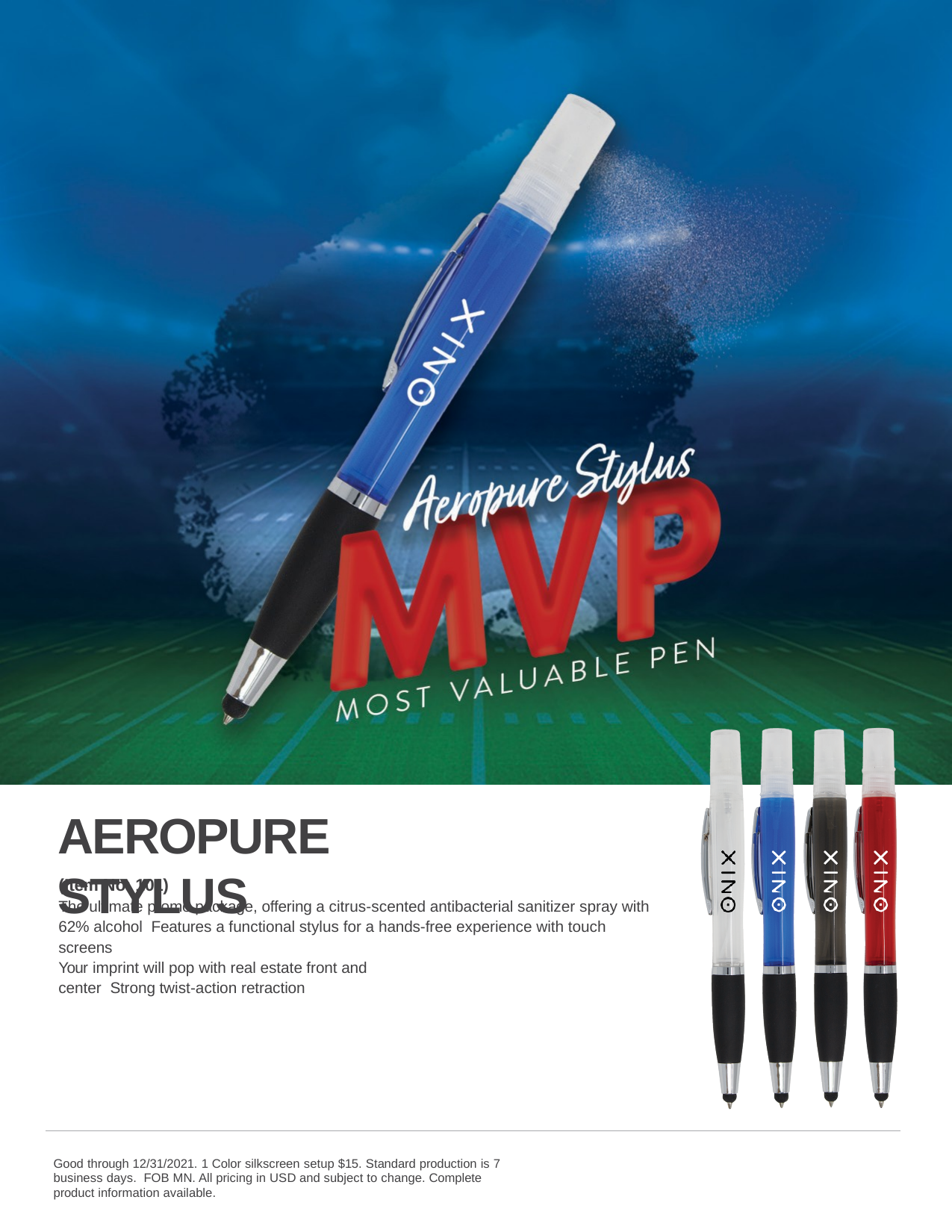

AEROPURE STYLUS
(Item No: 101)
The ultimate promo package, offering a citrus-scented antibacterial sanitizer spray with 62% alcohol  Features a functional stylus for a hands-free experience with touch screens
Your imprint will pop with real estate front and center  Strong twist-action retraction
Good through 12/31/2021. 1 Color silkscreen setup $15. Standard production is 7 business days.  FOB MN. All pricing in USD and subject to change. Complete product information available.